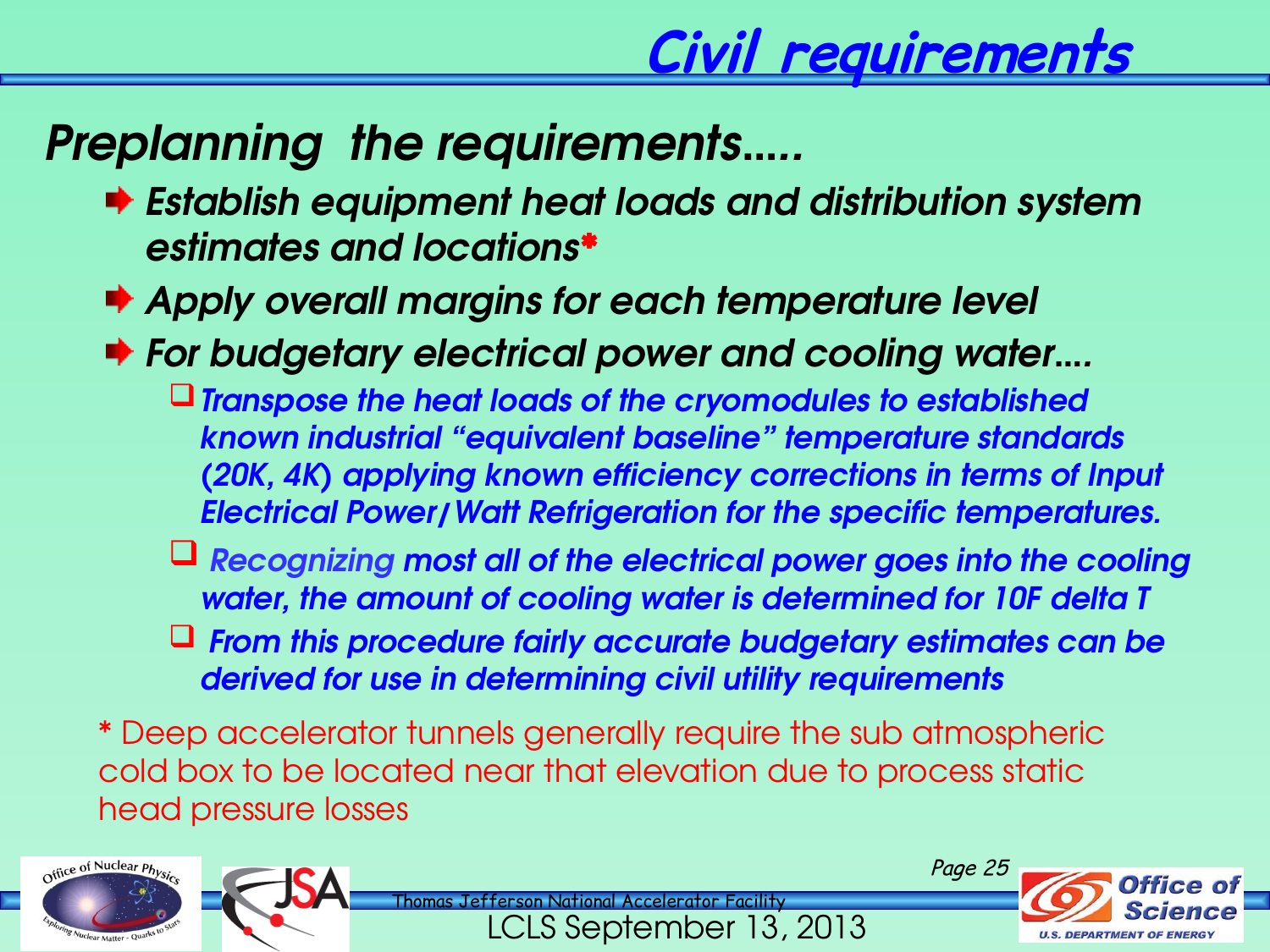

# Civil requirements
Preplanning  the requirements…..
Establish equipment heat loads and distribution system estimates and locations*
Apply overall margins for each temperature level
For budgetary electrical power and cooling water….
Transpose the heat loads of the cryomodules to established known industrial “equivalent baseline” temperature standards (20K, 4K) applying known efficiency corrections in terms of Input Electrical Power/Watt Refrigeration for the specific temperatures.
 Recognizing most all of the electrical power goes into the cooling water, the amount of cooling water is determined for 10F delta T
 From this procedure fairly accurate budgetary estimates can be derived for use in determining civil utility requirements

* Deep accelerator tunnels generally require the sub atmospheric  cold box to be located near that elevation due to process static head pressure losses
Page 25